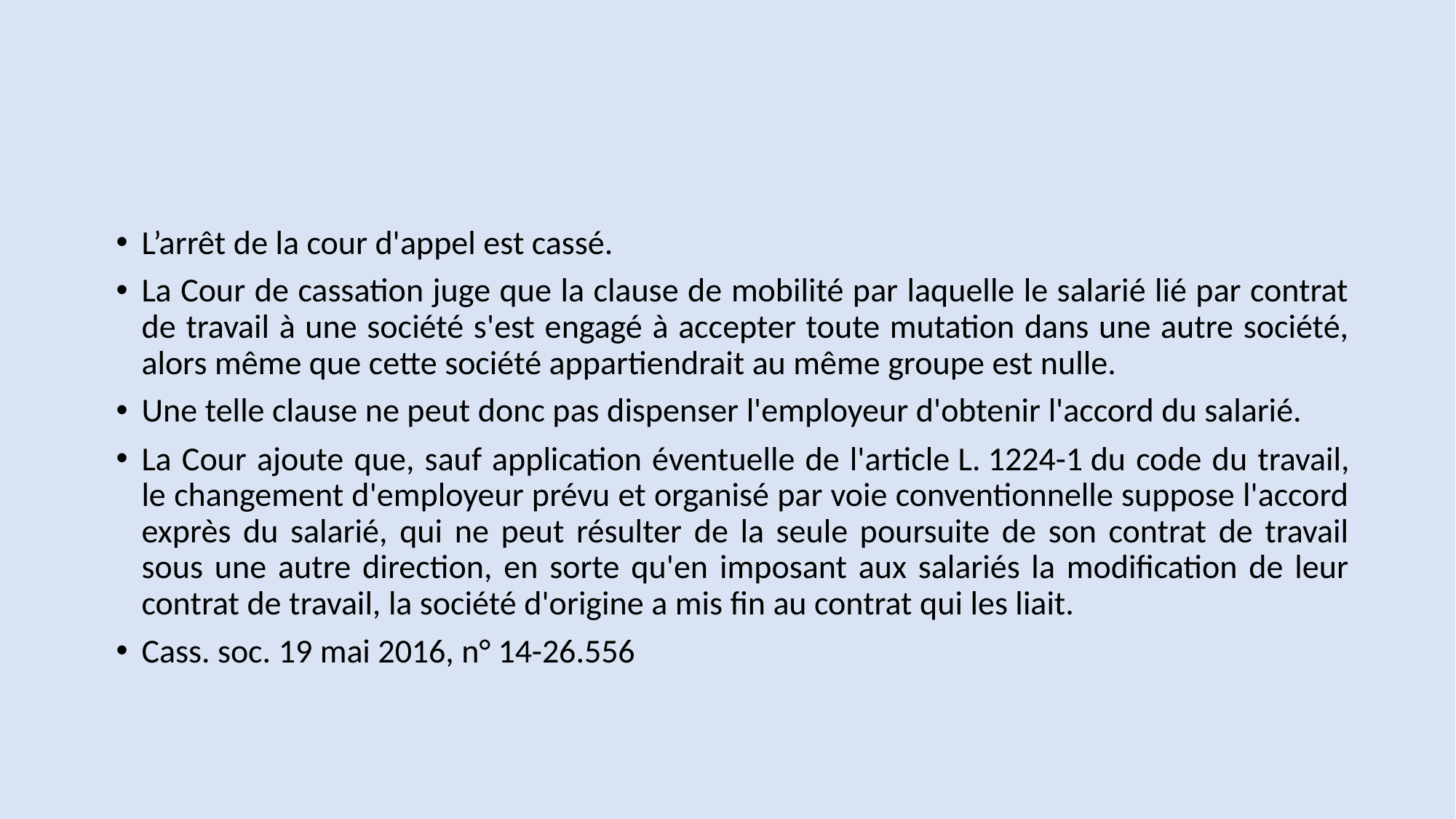

#
L’arrêt de la cour d'appel est cassé.
La Cour de cassation juge que la clause de mobilité par laquelle le salarié lié par contrat de travail à une société s'est engagé à accepter toute mutation dans une autre société, alors même que cette société appartiendrait au même groupe est nulle.
Une telle clause ne peut donc pas dispenser l'employeur d'obtenir l'accord du salarié.
La Cour ajoute que, sauf application éventuelle de l'article L. 1224-1 du code du travail, le changement d'employeur prévu et organisé par voie conventionnelle suppose l'accord exprès du salarié, qui ne peut résulter de la seule poursuite de son contrat de travail sous une autre direction, en sorte qu'en imposant aux salariés la modification de leur contrat de travail, la société d'origine a mis fin au contrat qui les liait.
Cass. soc. 19 mai 2016, n° 14-26.556